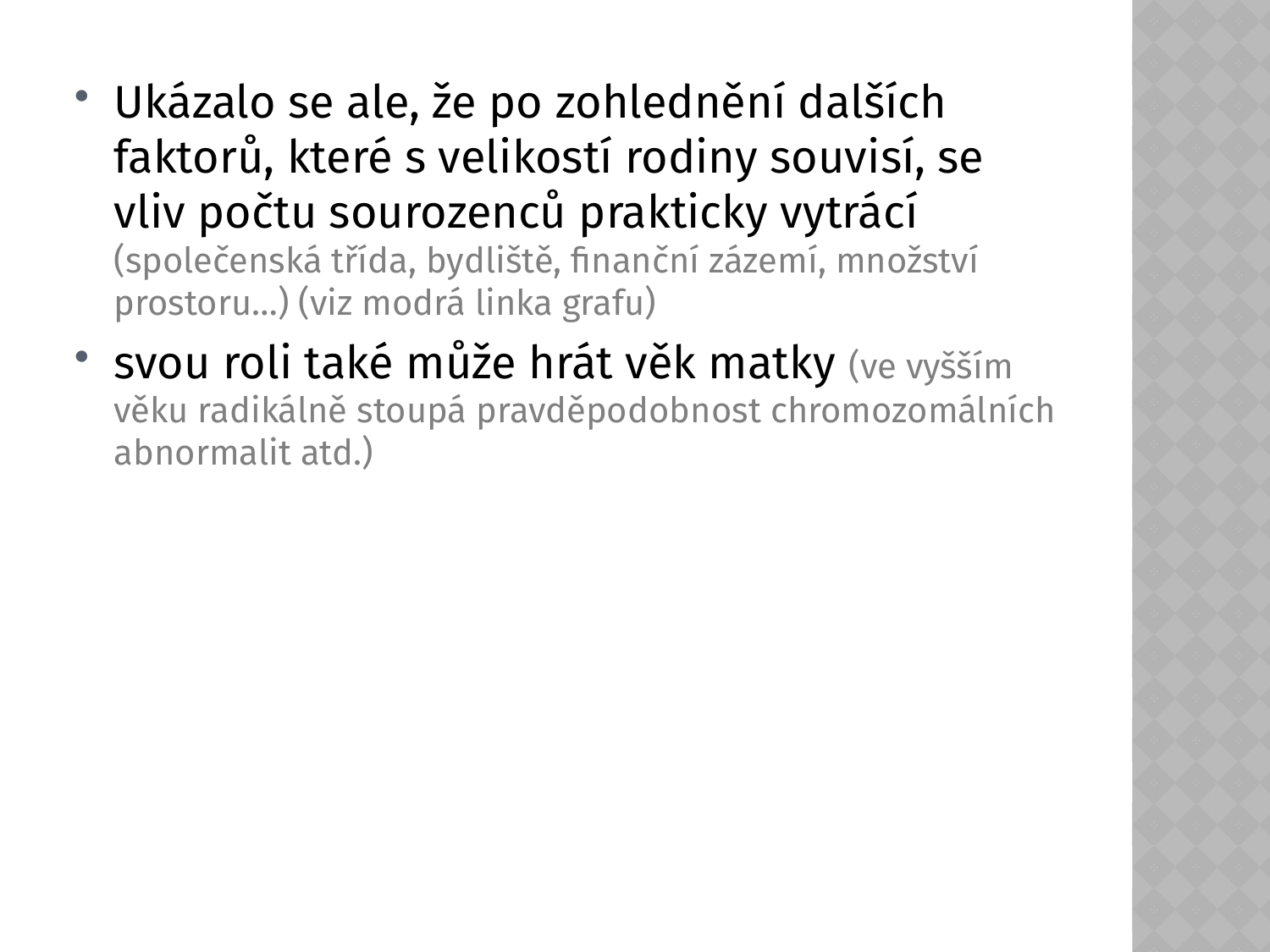

Ukázalo se ale, že po zohlednění dalších faktorů, které s velikostí rodiny souvisí, se vliv počtu sourozenců prakticky vytrácí (společenská třída, bydliště, finanční zázemí, množství prostoru…) (viz modrá linka grafu)
svou roli také může hrát věk matky (ve vyšším věku radikálně stoupá pravděpodobnost chromozomálních abnormalit atd.)